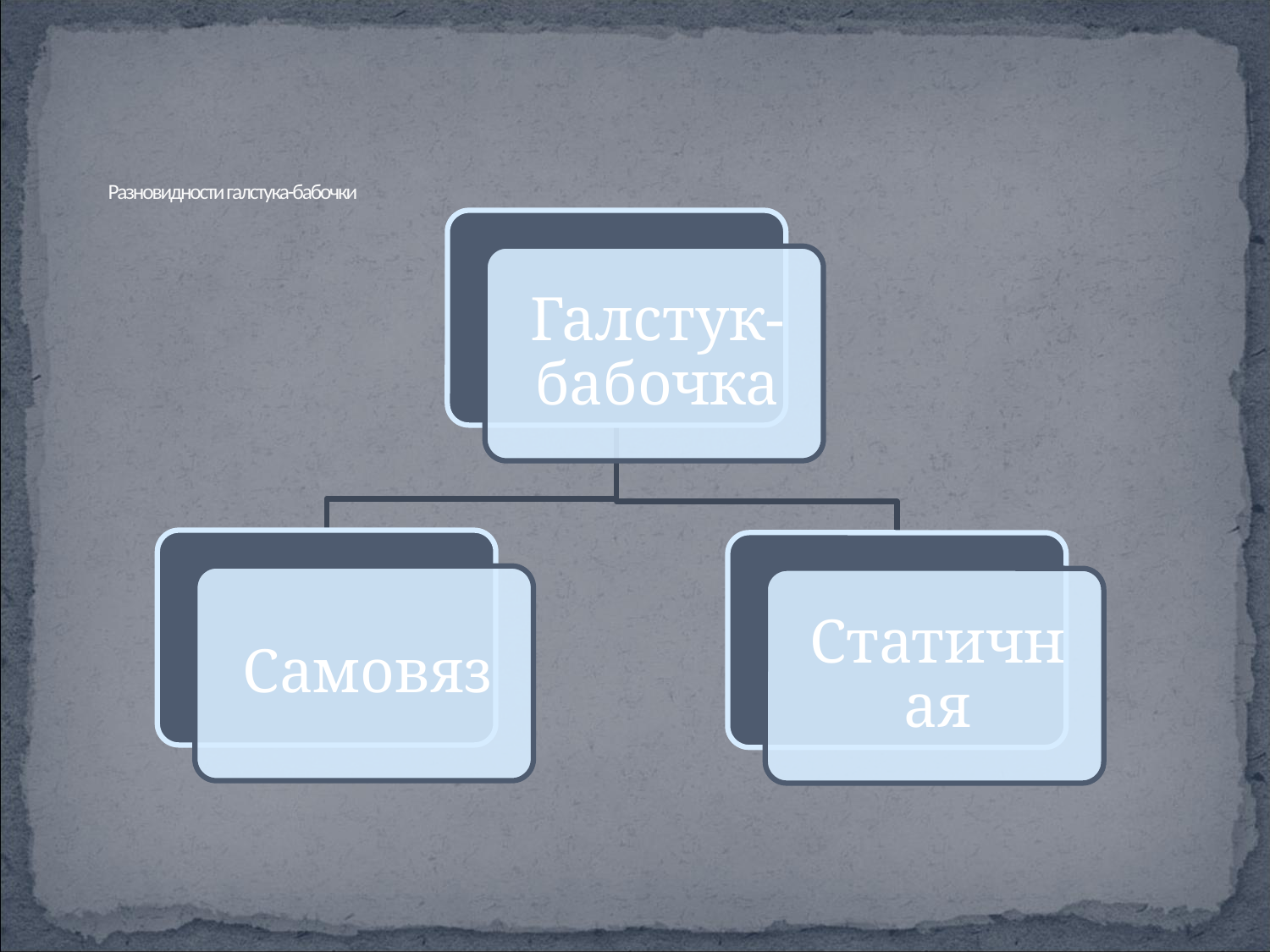

# Разновидности галстука-бабочки
Галстук- бабочка
Самовяз
Статичная